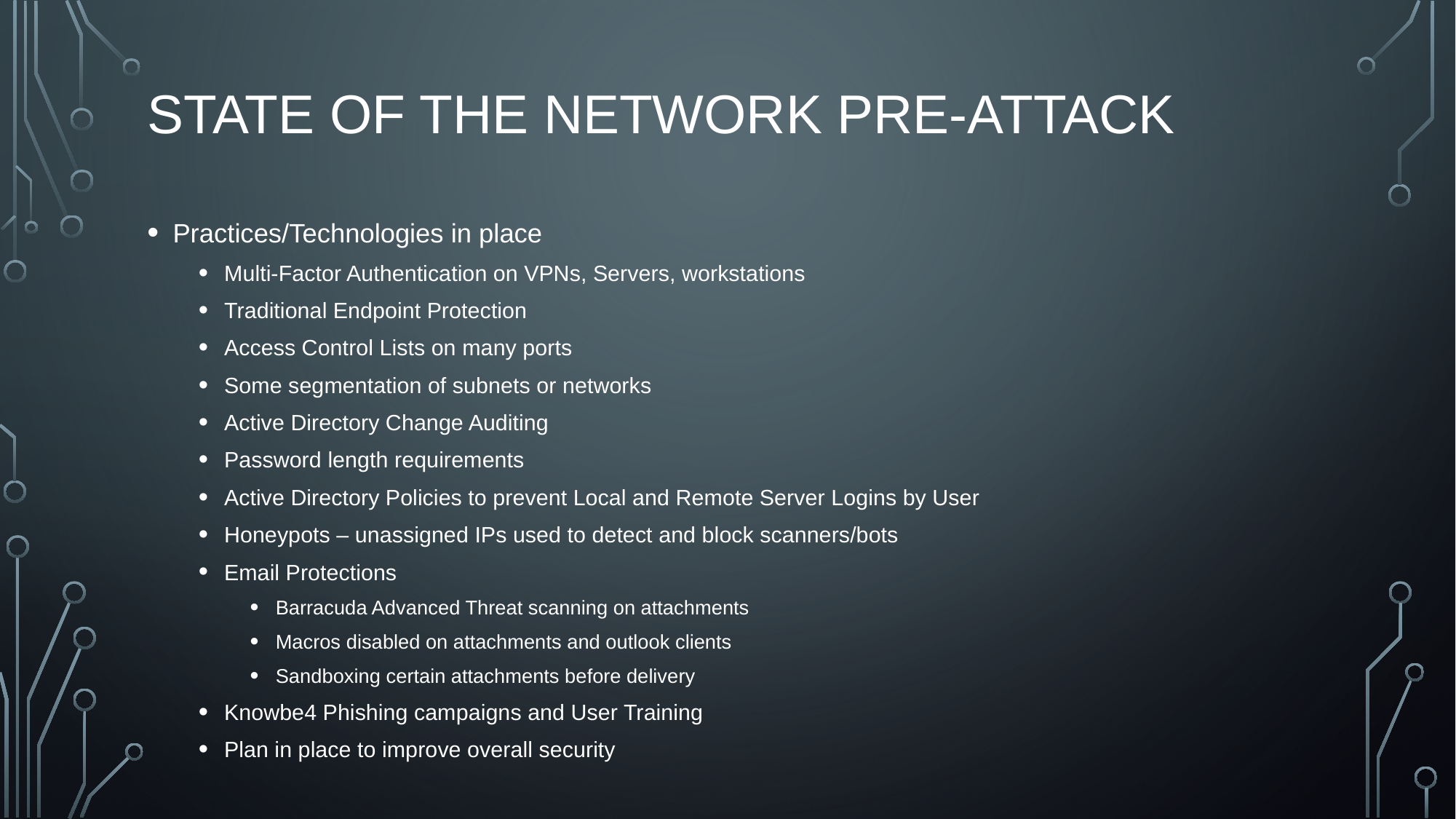

# State of the network pre-attack
Practices/Technologies in place
Multi-Factor Authentication on VPNs, Servers, workstations
Traditional Endpoint Protection
Access Control Lists on many ports
Some segmentation of subnets or networks
Active Directory Change Auditing
Password length requirements
Active Directory Policies to prevent Local and Remote Server Logins by User
Honeypots – unassigned IPs used to detect and block scanners/bots
Email Protections
Barracuda Advanced Threat scanning on attachments
Macros disabled on attachments and outlook clients
Sandboxing certain attachments before delivery
Knowbe4 Phishing campaigns and User Training
Plan in place to improve overall security